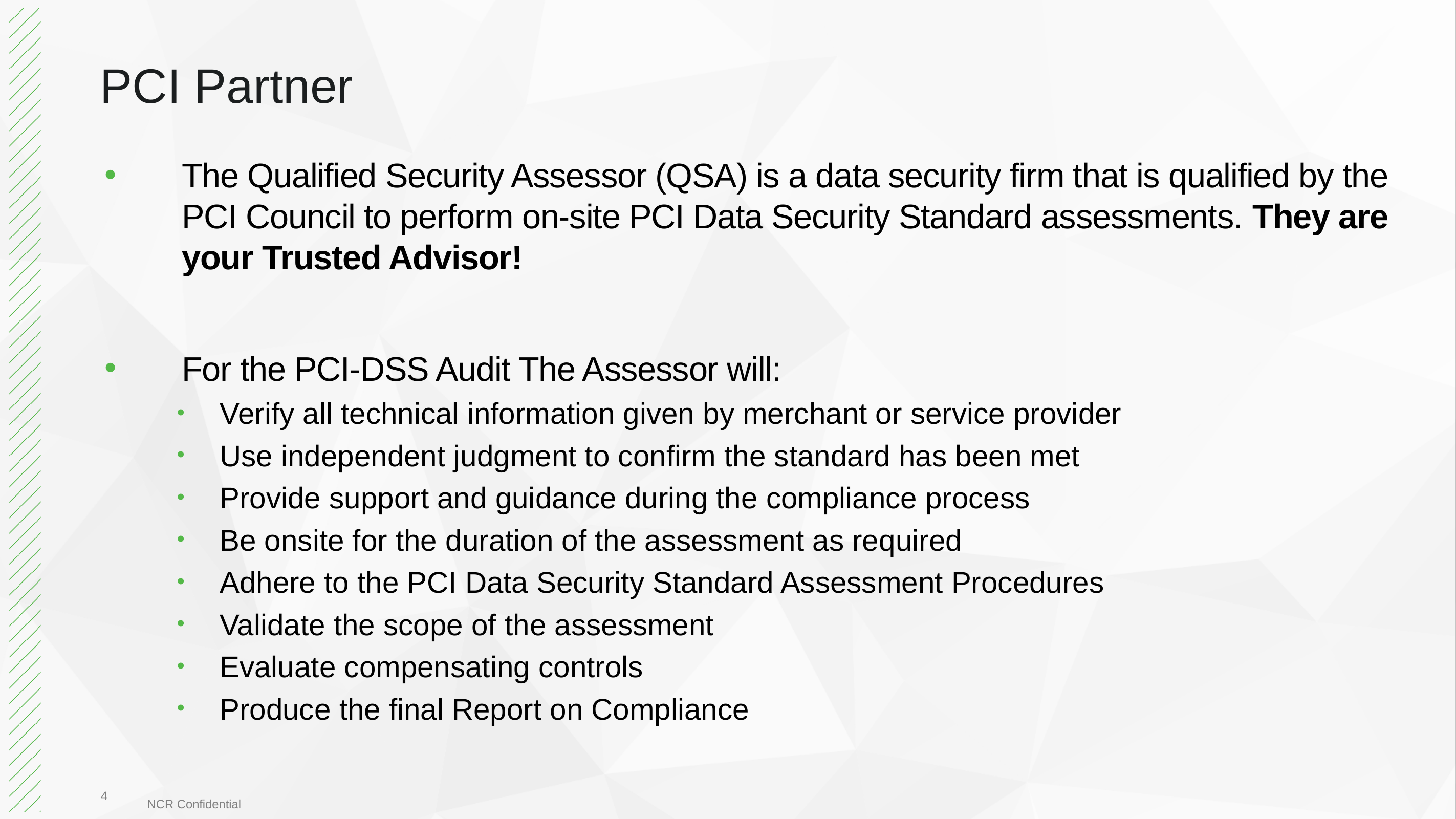

# PCI Partner
The Qualified Security Assessor (QSA) is a data security firm that is qualified by the PCI Council to perform on-site PCI Data Security Standard assessments. They are your Trusted Advisor!

For the PCI-DSS Audit The Assessor will:
Verify all technical information given by merchant or service provider
Use independent judgment to confirm the standard has been met
Provide support and guidance during the compliance process
Be onsite for the duration of the assessment as required
Adhere to the PCI Data Security Standard Assessment Procedures
Validate the scope of the assessment
Evaluate compensating controls
Produce the final Report on Compliance
4
NCR Confidential